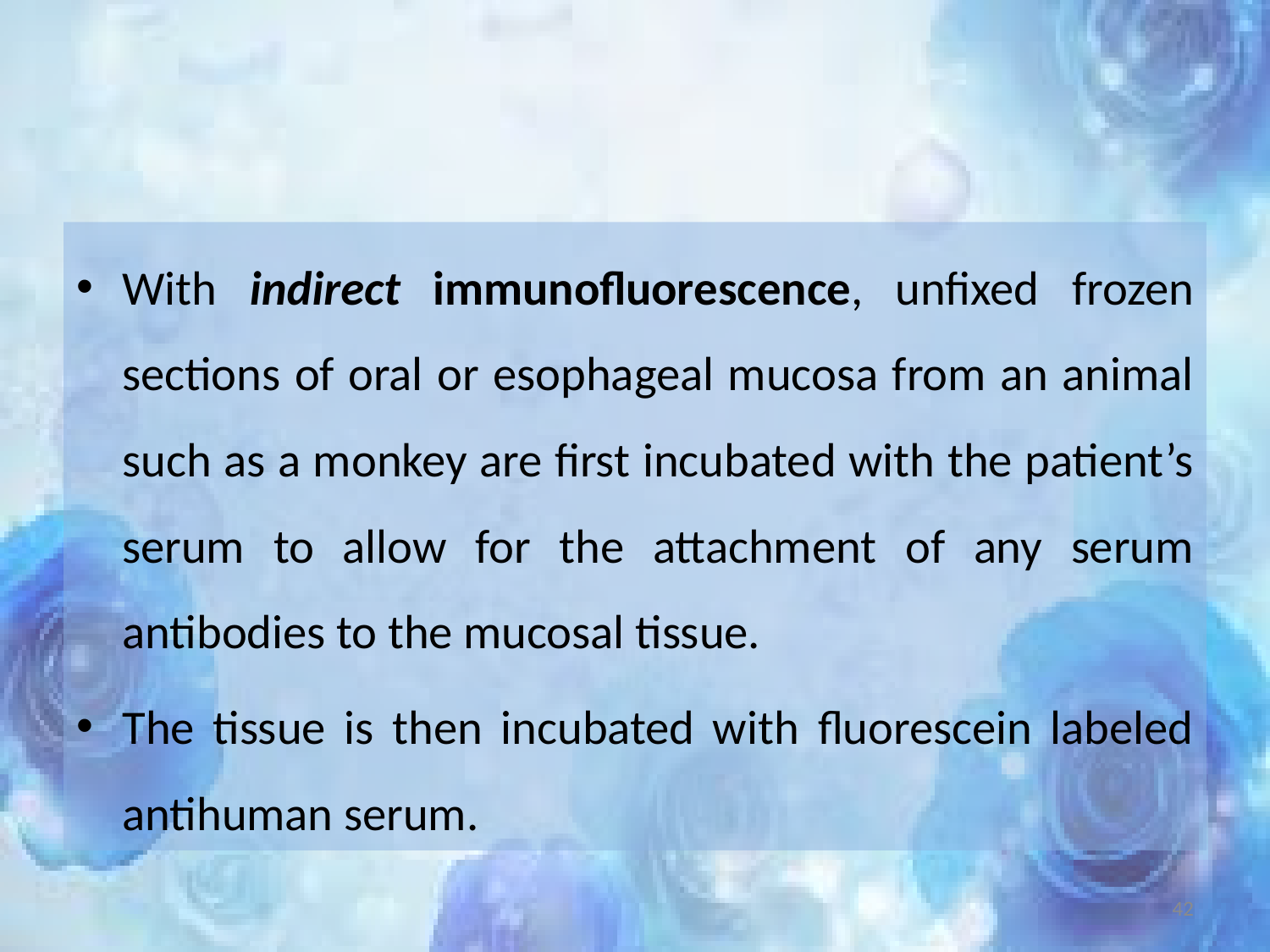

#
With indirect immunofluorescence, unfixed frozen sections of oral or esophageal mucosa from an animal such as a monkey are first incubated with the patient’s serum to allow for the attachment of any serum antibodies to the mucosal tissue.
The tissue is then incubated with fluorescein labeled antihuman serum.
42